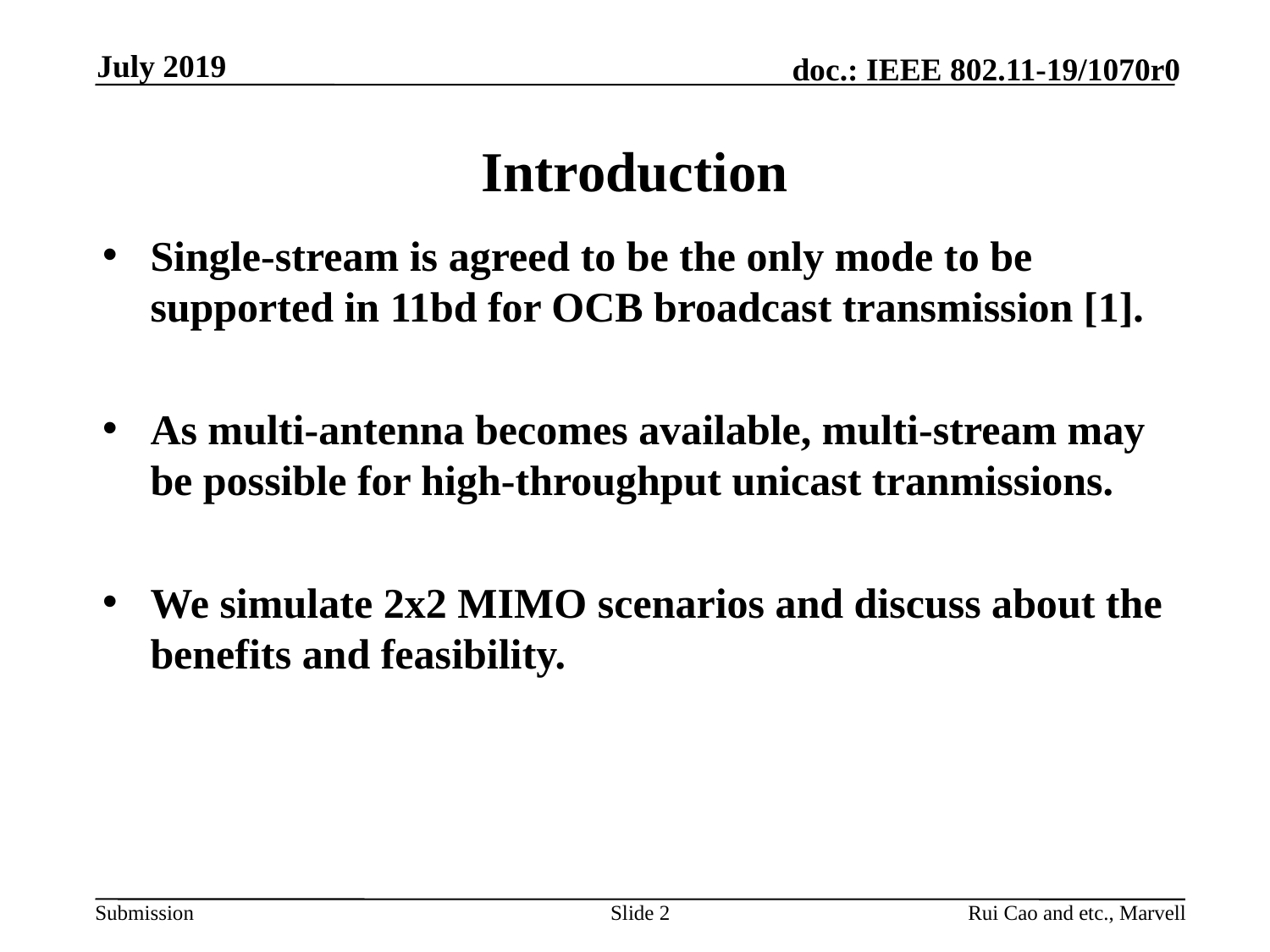

July 2019
# Introduction
Single-stream is agreed to be the only mode to be supported in 11bd for OCB broadcast transmission [1].

As multi-antenna becomes available, multi-stream may be possible for high-throughput unicast tranmissions.

We simulate 2x2 MIMO scenarios and discuss about the benefits and feasibility.
Slide 2
Rui Cao and etc., Marvell